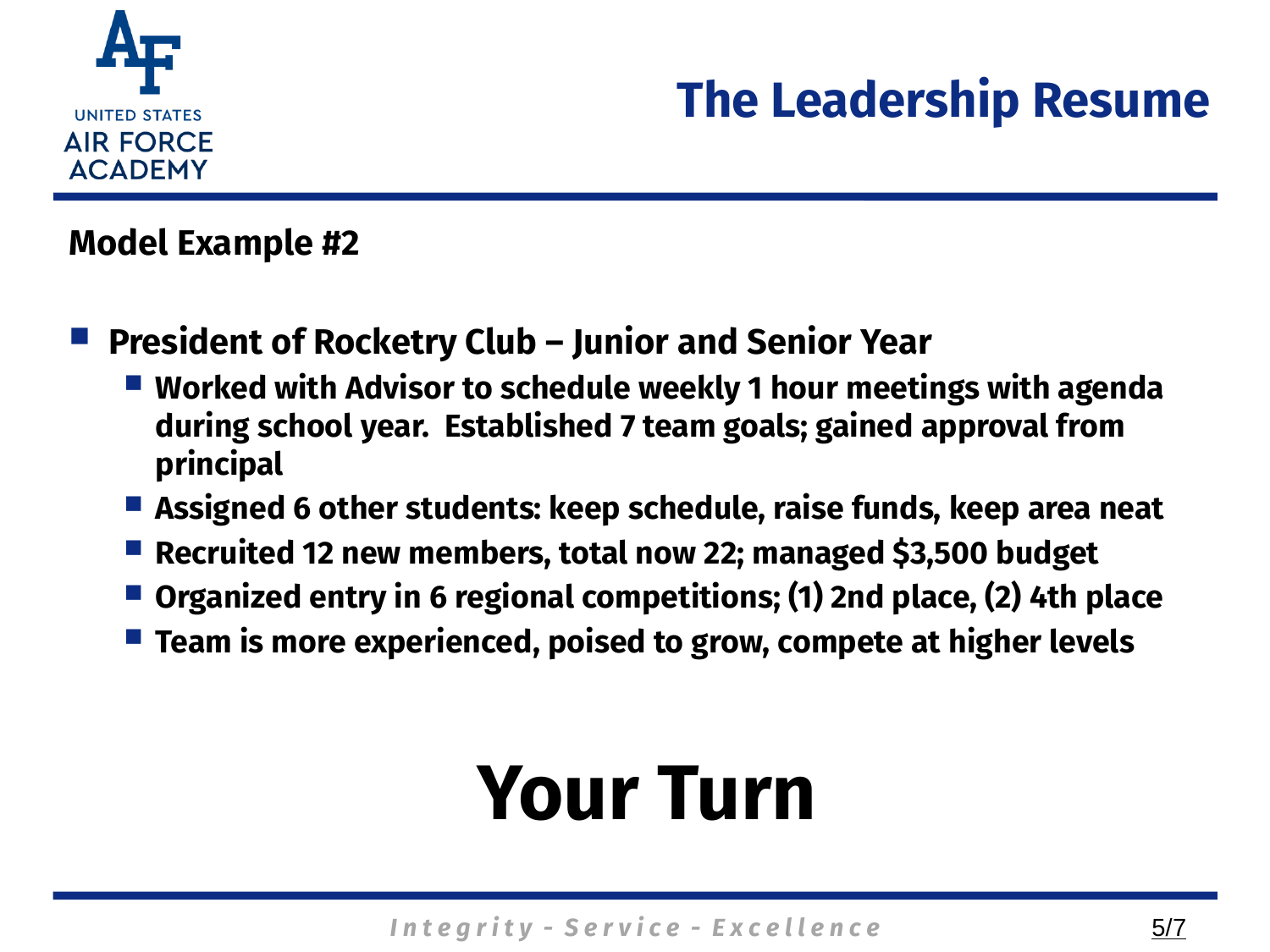

# The Leadership Resume
Model Example #2

President of Rocketry Club – Junior and Senior Year
Worked with Advisor to schedule weekly 1 hour meetings with agenda during school year.  Established 7 team goals; gained approval from principal
Assigned 6 other students: keep schedule, raise funds, keep area neat
Recruited 12 new members, total now 22; managed $3,500 budget
Organized entry in 6 regional competitions; (1) 2nd place, (2) 4th place
Team is more experienced, poised to grow, compete at higher levels

Your Turn

5/7